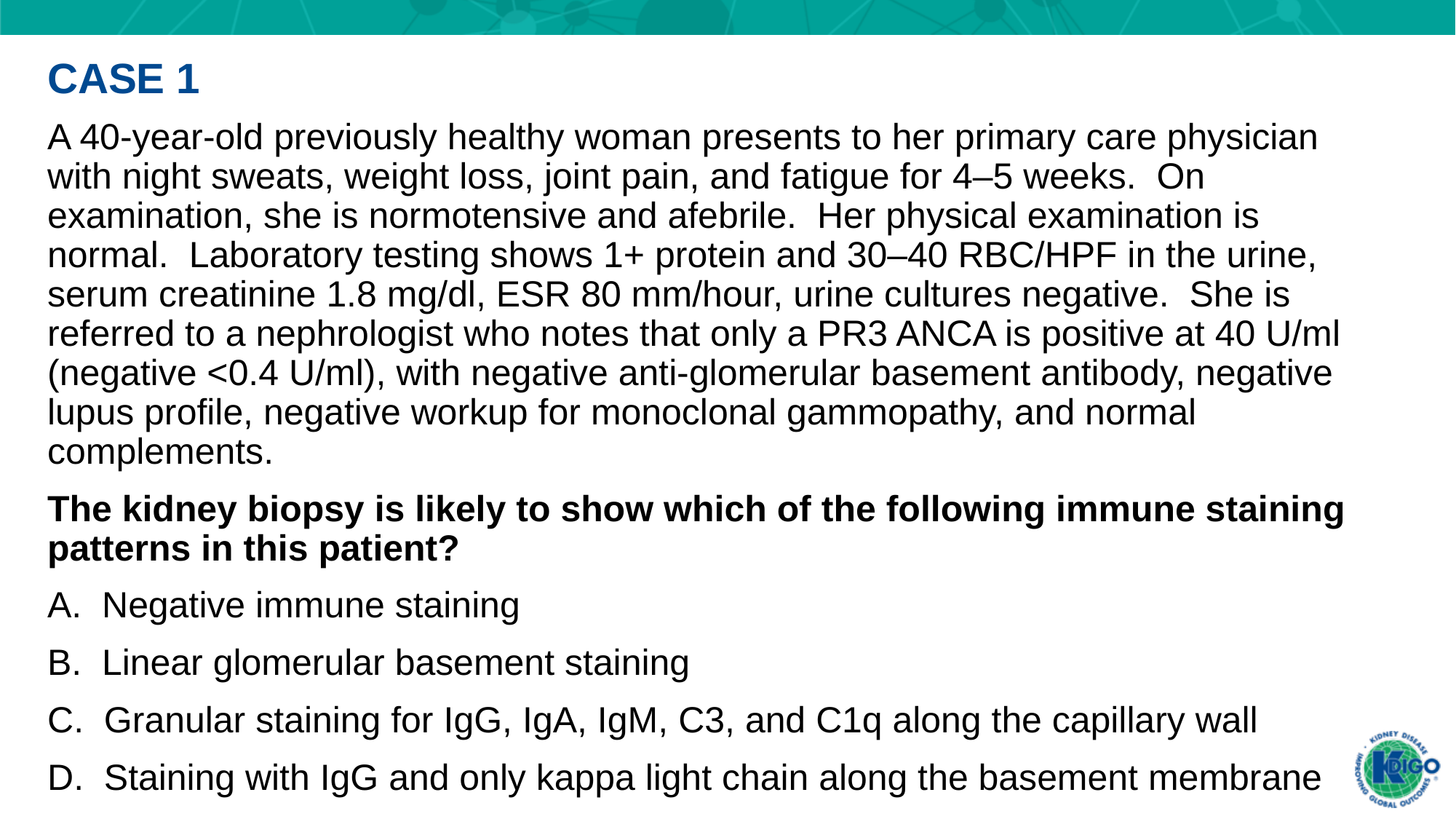

CASE 1
A 40-year-old previously healthy woman presents to her primary care physician with night sweats, weight loss, joint pain, and fatigue for 4–5 weeks.  On examination, she is normotensive and afebrile.  Her physical examination is normal.  Laboratory testing shows 1+ protein and 30–40 RBC/HPF in the urine, serum creatinine 1.8 mg/dl, ESR 80 mm/hour, urine cultures negative.  She is referred to a nephrologist who notes that only a PR3 ANCA is positive at 40 U/ml (negative <0.4 U/ml), with negative anti-glomerular basement antibody, negative lupus profile, negative workup for monoclonal gammopathy, and normal complements.
The kidney biopsy is likely to show which of the following immune staining patterns in this patient?
A.  Negative immune staining
B.  Linear glomerular basement staining
C.  Granular staining for IgG, IgA, IgM, C3, and C1q along the capillary wall
D.  Staining with IgG and only kappa light chain along the basement membrane